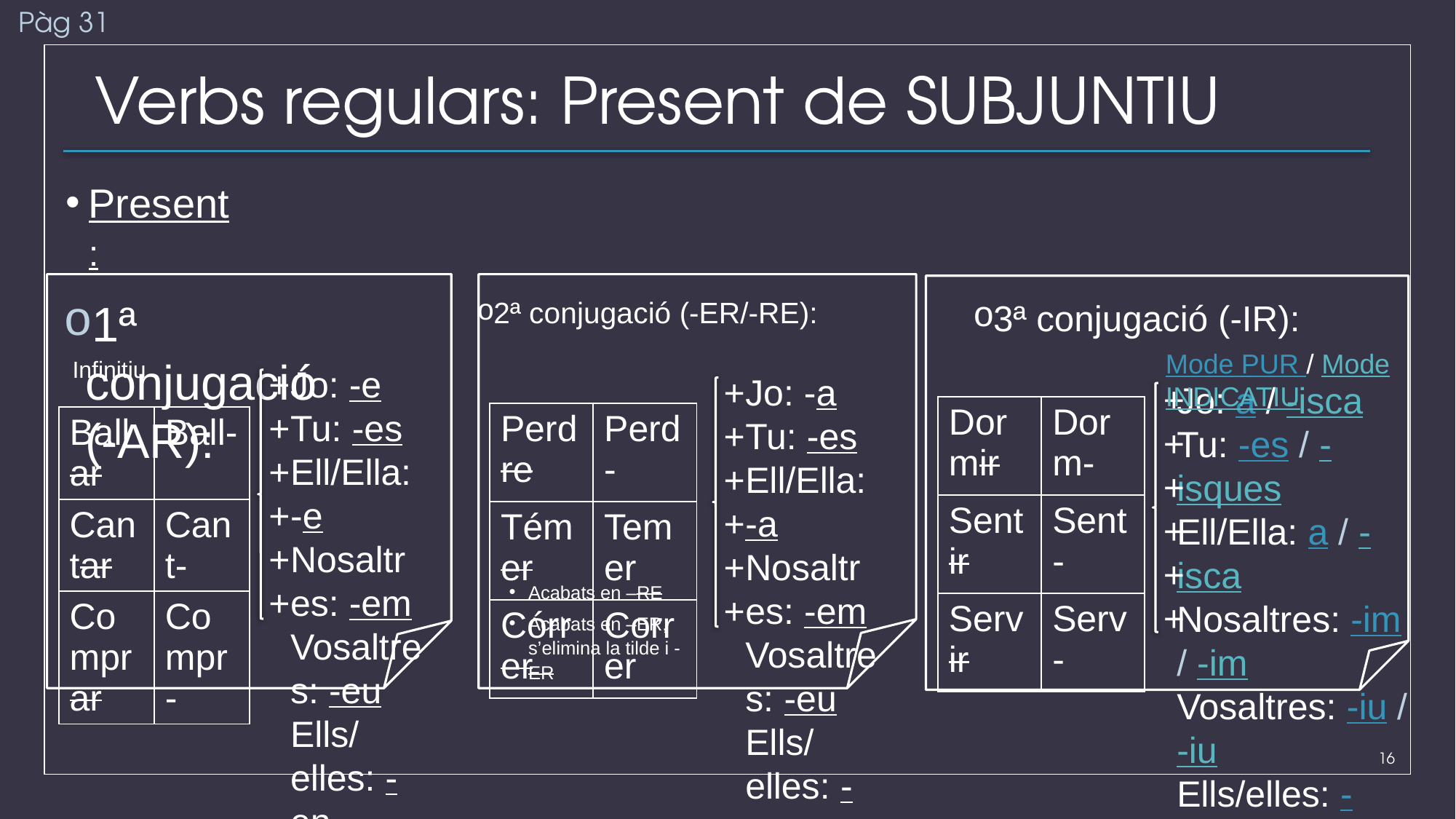

Pàg 31
# Verbs regulars: Present de SUBJUNTIU
Present:

2ª conjugació (-ER/-RE):
3ª conjugació (-IR):
1ª conjugació (-AR):
Mode PUR / Mode INDICATIU
Infinitiu
+
+
+
+
+
+
Jo: -e
Tu: -es
Ell/Ella: -e
Nosaltres: -em
Vosaltres: -eu
Ells/elles: -en
+
+
+
+
+
+
Jo: -a
Tu: -es
Ell/Ella: -a
Nosaltres: -em
Vosaltres: -eu
Ells/elles: -en

+
+
+
+
+
+
Jo: a / -isca
Tu: -es / -isques
Ell/Ella: a / -isca
Nosaltres: -im / -im
Vosaltres: -iu / -iu
Ells/elles: -en / -isquen

| Dormir | Dorm- |
| --- | --- |
| Sentir | Sent- |
| Servir | Serv- |
| Perdre | Perd- |
| --- | --- |
| Témer | Temer |
| Córrer | Correr |
| Ballar | Ball- |
| --- | --- |
| Cantar | Cant- |
| Comprar | Compr- |
Acabats en –RE
Acabats en –ER, s’elimina la tilde i -ER
16